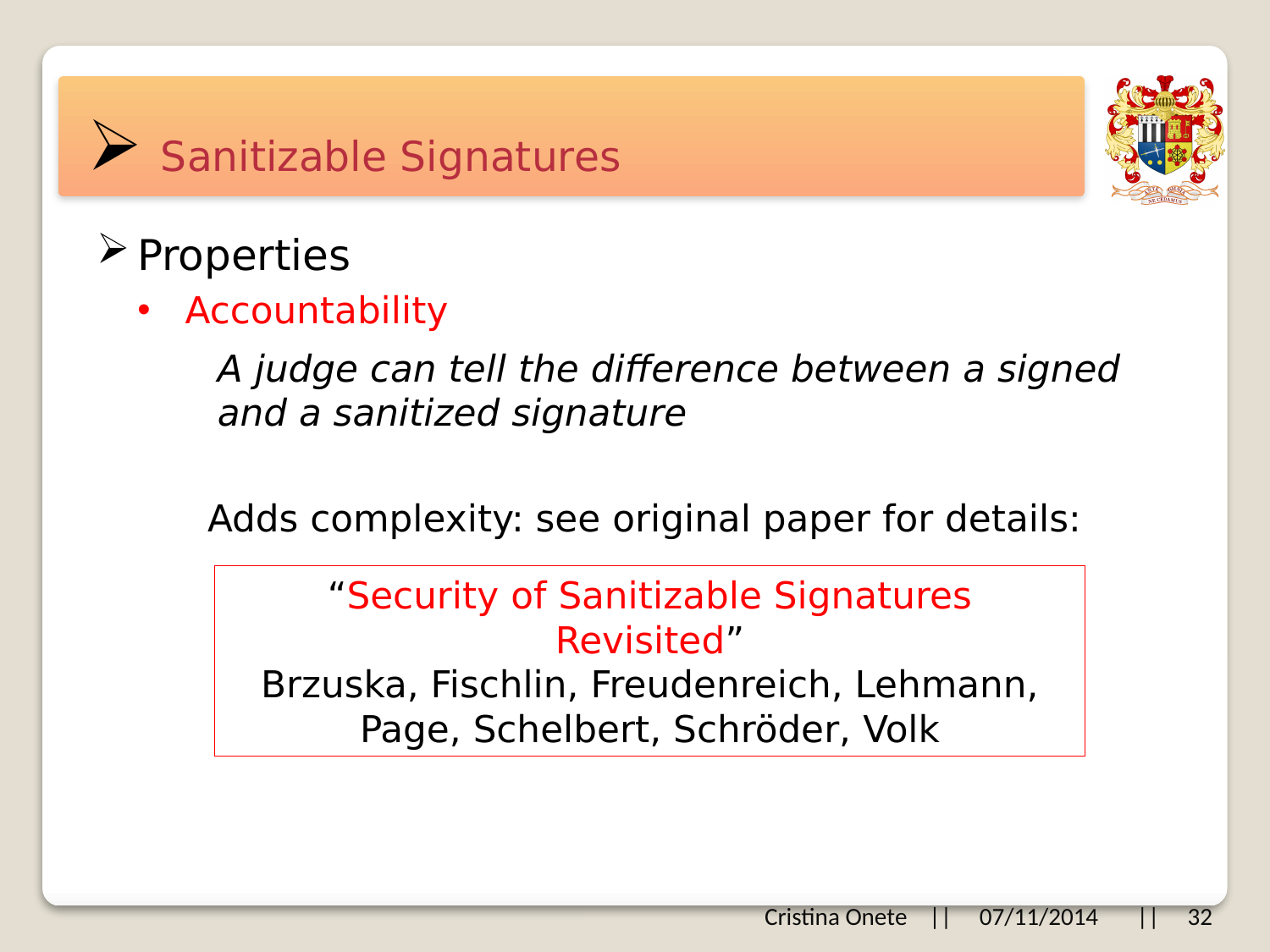

# Sanitizable Signatures
Properties
Accountability
A judge can tell the difference between a signed and a sanitized signature
Adds complexity: see original paper for details:
“Security of Sanitizable Signatures Revisited”
Brzuska, Fischlin, Freudenreich, Lehmann,
Page, Schelbert, Schröder, Volk
Cristina Onete    ||     07/11/2014       ||     32